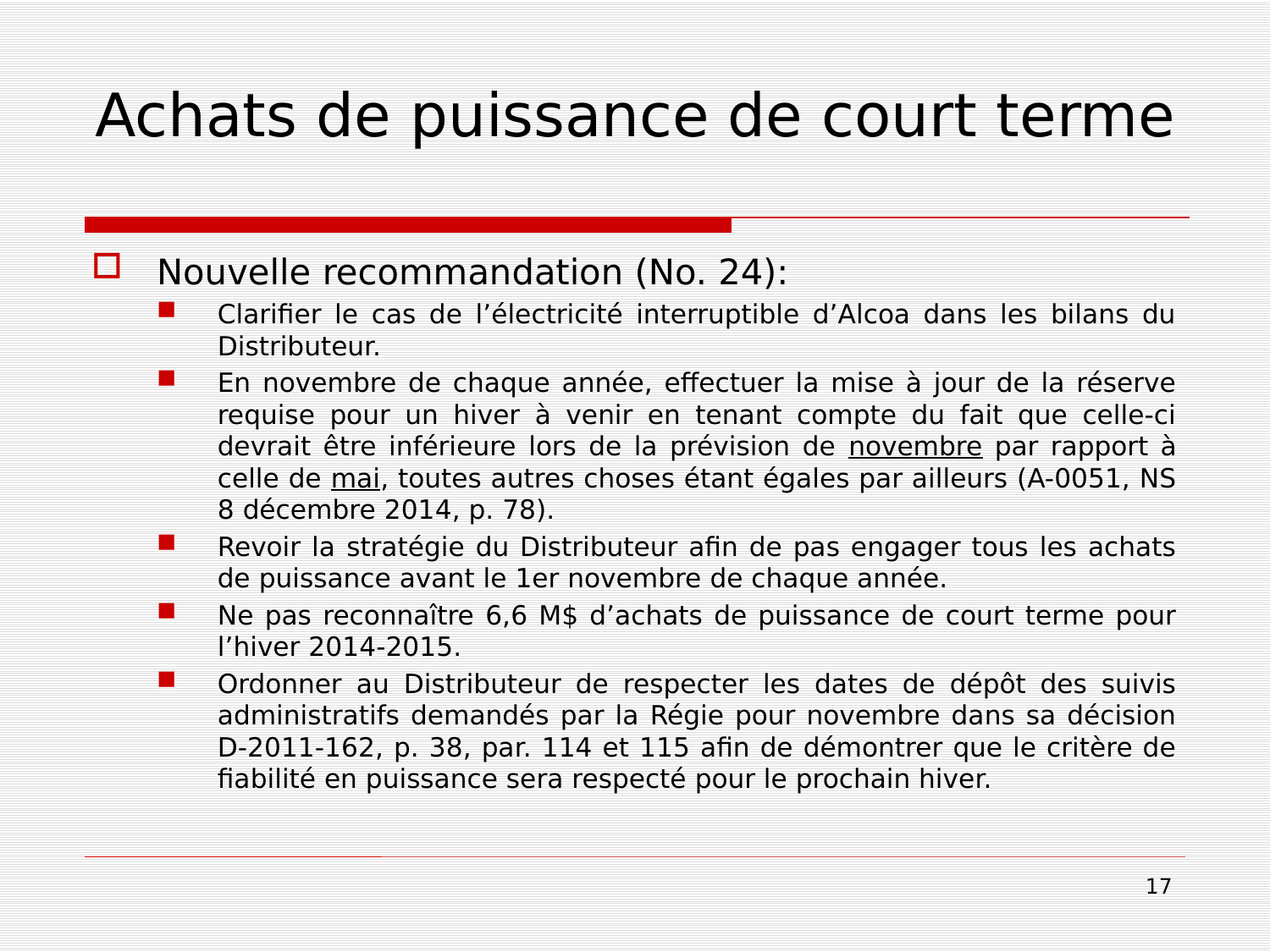

Nouvelle recommandation (No. 24):
Clarifier le cas de l’électricité interruptible d’Alcoa dans les bilans du Distributeur.
En novembre de chaque année, effectuer la mise à jour de la réserve requise pour un hiver à venir en tenant compte du fait que celle-ci devrait être inférieure lors de la prévision de novembre par rapport à celle de mai, toutes autres choses étant égales par ailleurs (A-0051, NS 8 décembre 2014, p. 78).
Revoir la stratégie du Distributeur afin de pas engager tous les achats de puissance avant le 1er novembre de chaque année.
Ne pas reconnaître 6,6 M$ d’achats de puissance de court terme pour l’hiver 2014-2015.
Ordonner au Distributeur de respecter les dates de dépôt des suivis administratifs demandés par la Régie pour novembre dans sa décision D-2011-162, p. 38, par. 114 et 115 afin de démontrer que le critère de fiabilité en puissance sera respecté pour le prochain hiver.

Achats de puissance de court terme

17